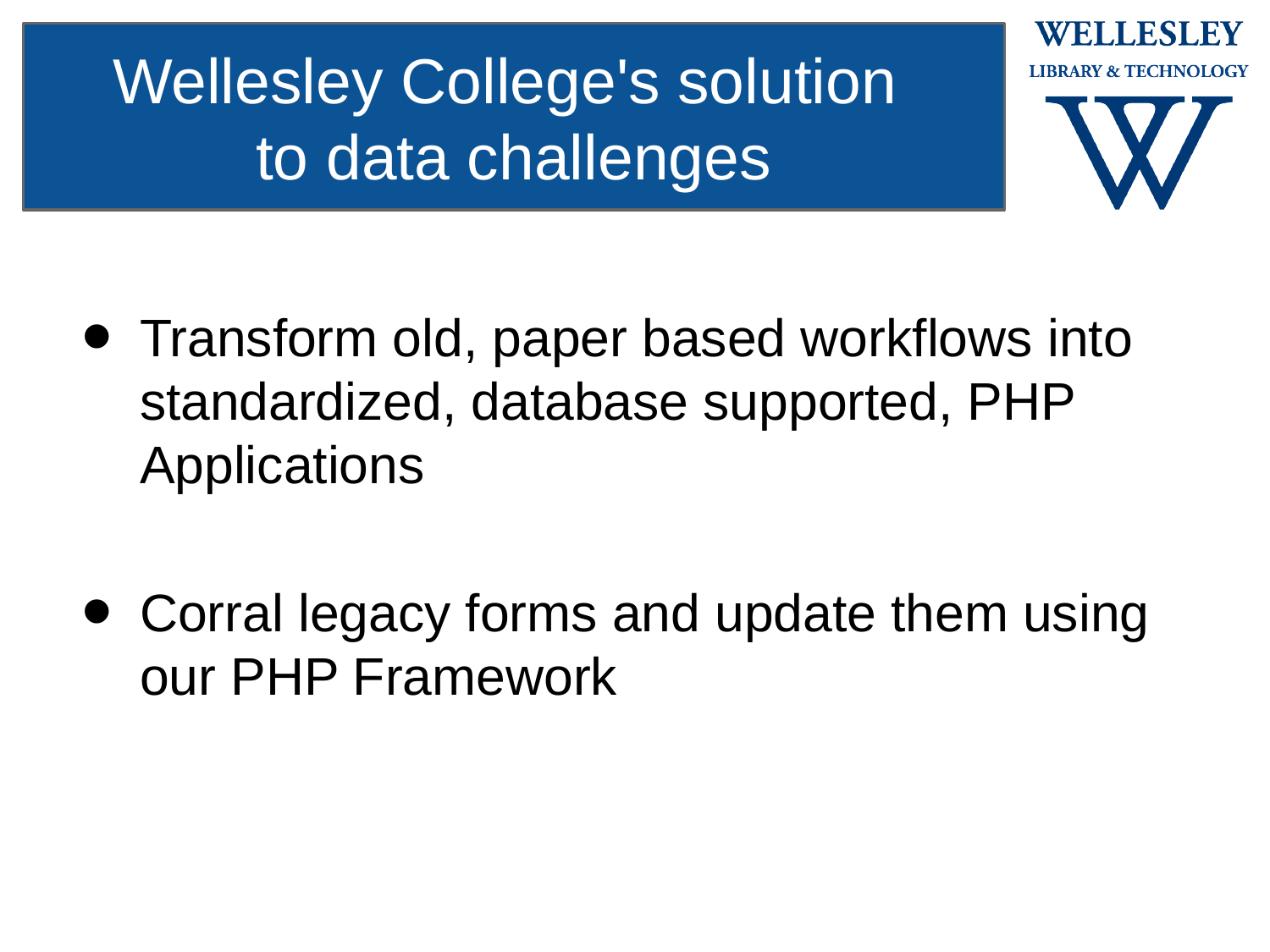

Wellesley College's solution
to data challenges
Transform old, paper based workflows into standardized, database supported, PHP Applications

Corral legacy forms and update them using our PHP Framework